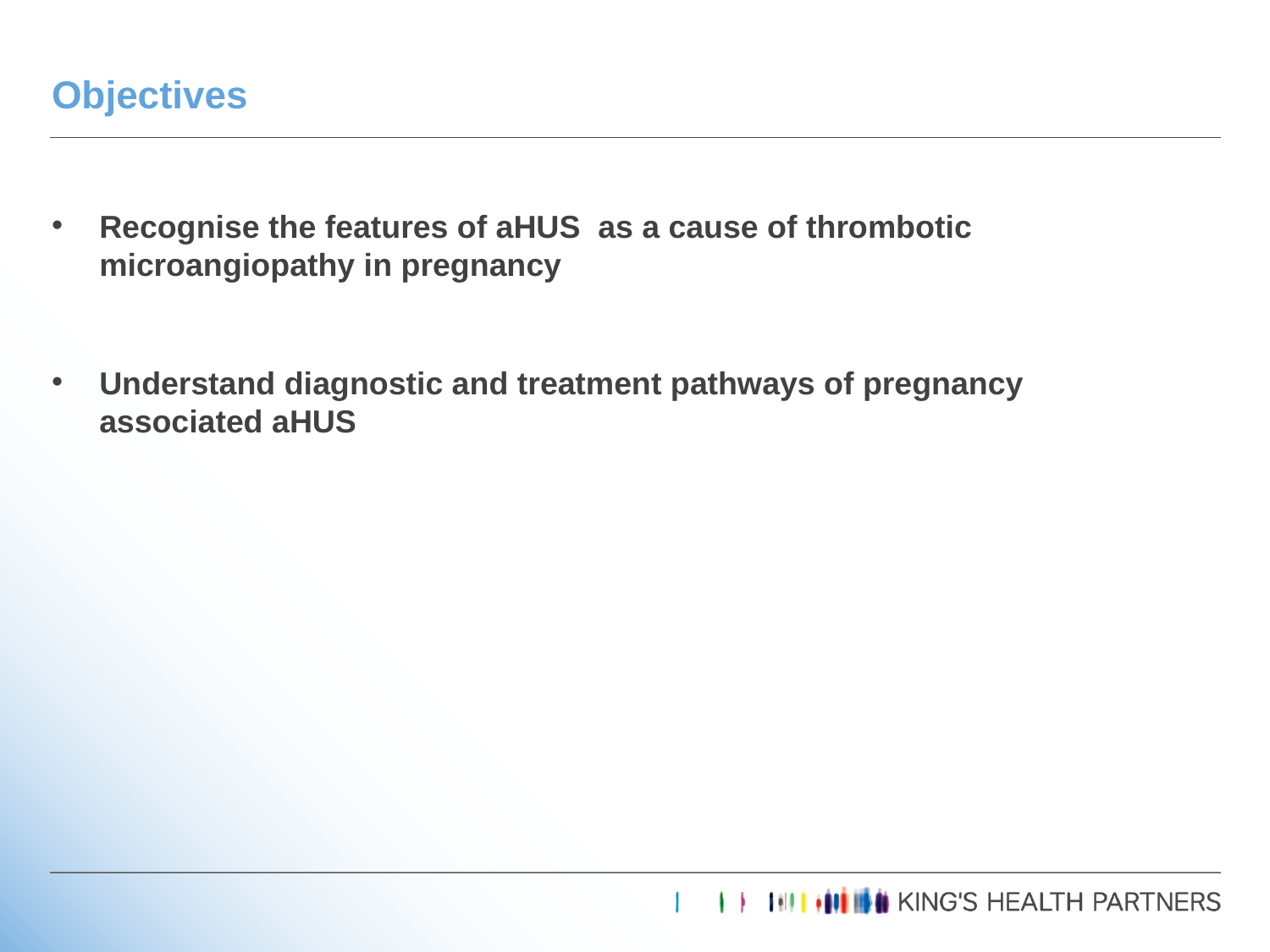

# Objectives
Recognise the features of aHUS  as a cause of thrombotic microangiopathy in pregnancy

Understand diagnostic and treatment pathways of pregnancy associated aHUS